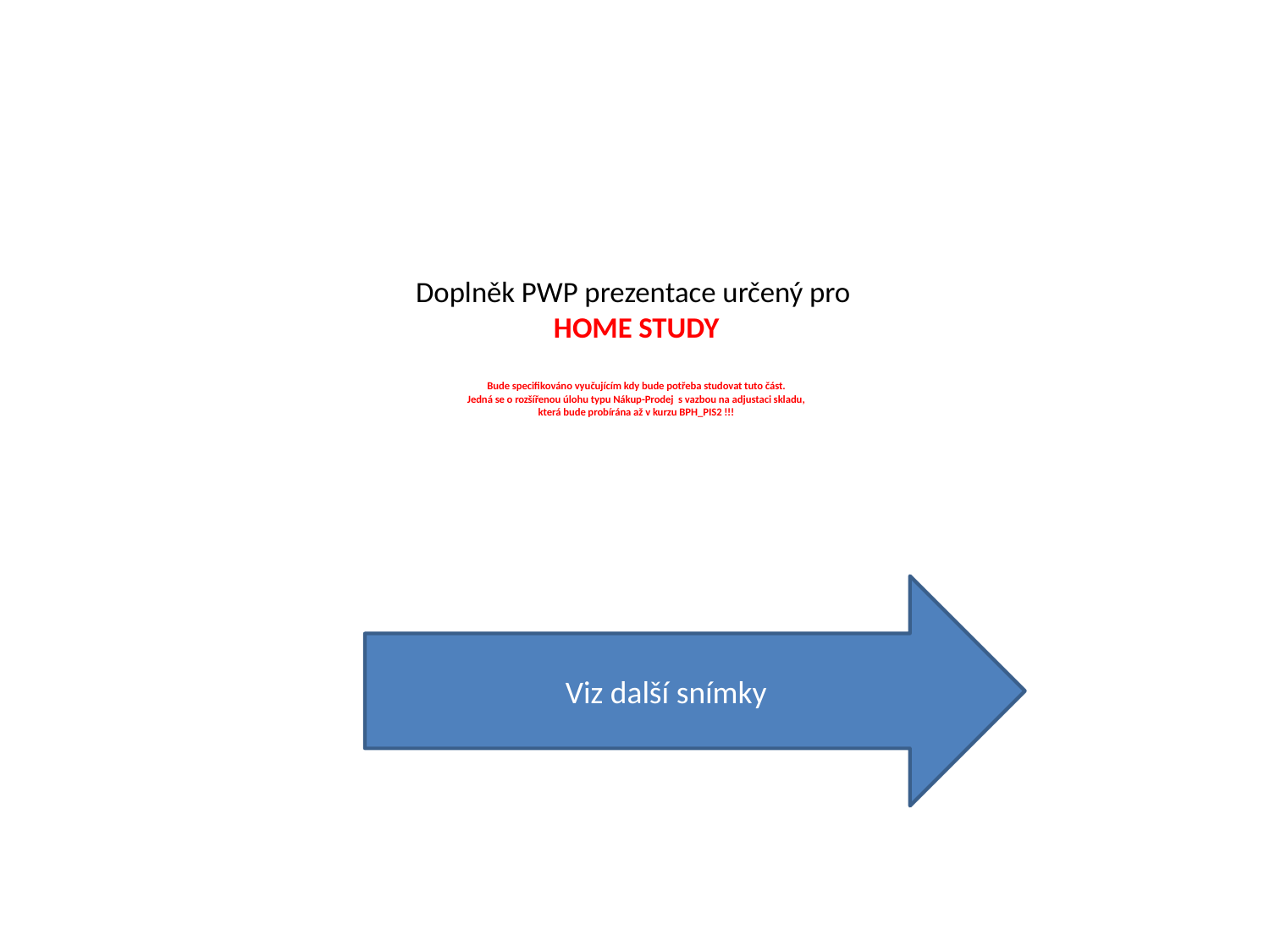

# Doplněk PWP prezentace určený pro HOME STUDY Bude specifikováno vyučujícím kdy bude potřeba studovat tuto část. Jedná se o rozšířenou úlohu typu Nákup-Prodej  s vazbou na adjustaci skladu, která bude probírána až v kurzu BPH_PIS2 !!!
Viz další snímky